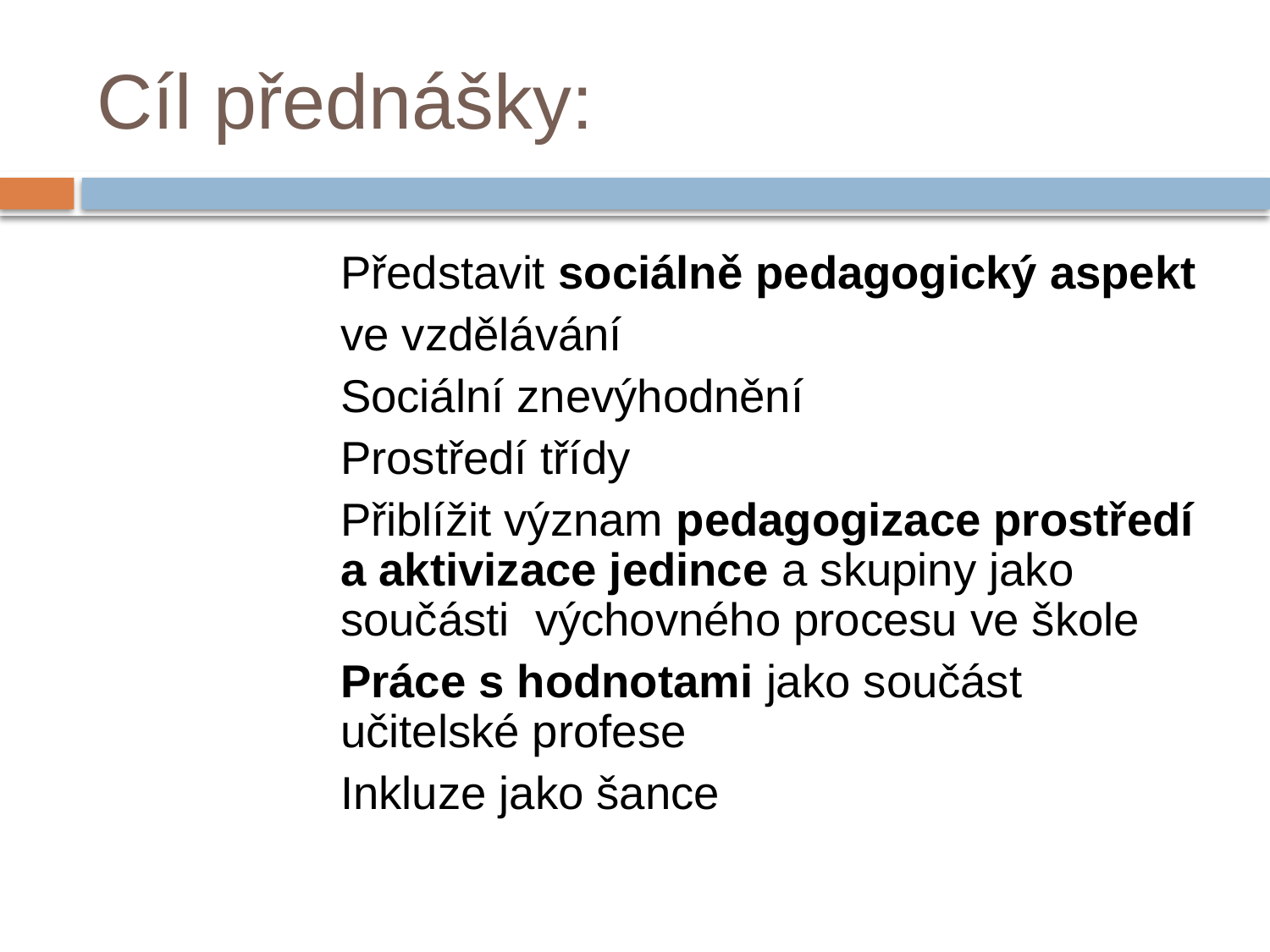

# Cíl přednášky:

Představit sociálně pedagogický aspekt
ve vzdělávání
Sociální znevýhodnění
Prostředí třídy
Přiblížit význam pedagogizace prostředí a aktivizace jedince a skupiny jako součásti  výchovného procesu ve škole
Práce s hodnotami jako součást učitelské profese
Inkluze jako šance